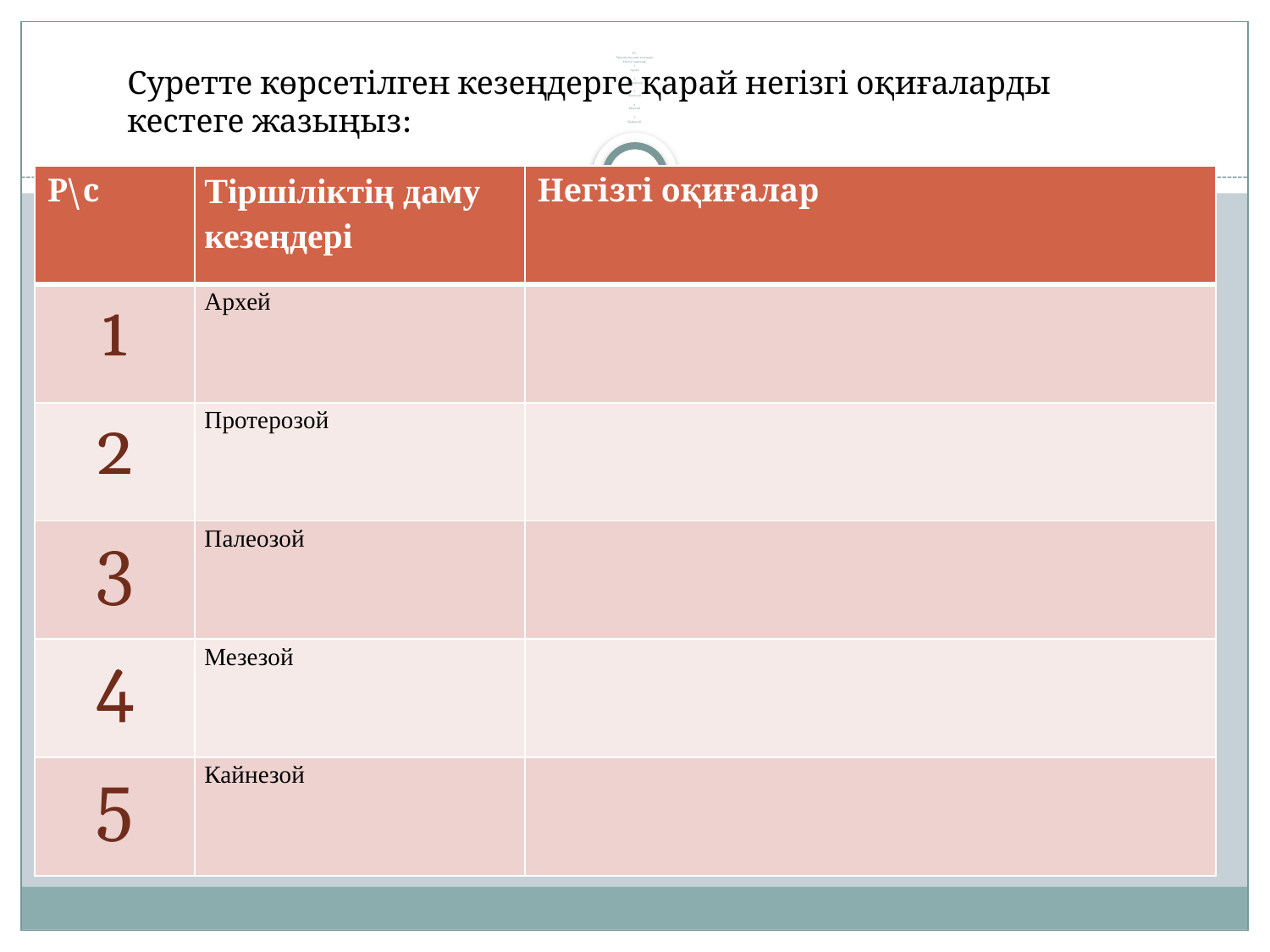

# Р\с Тіршіліктің даму кезеңдері Негізгі оқиғалар 1 Архей   2 Протерозой   3 Палеозой   4 Мезезой   5 Кайнезой
Суретте көрсетілген кезеңдерге қарай негізгі оқиғаларды кестеге жазыңыз:
| Р\с | Тіршіліктің даму кезеңдері | Негізгі оқиғалар |
| --- | --- | --- |
| 1 | Архей |  |
| 2 | Протерозой |  |
| 3 | Палеозой |  |
| 4 | Мезезой |  |
| 5 | Кайнезой |  |